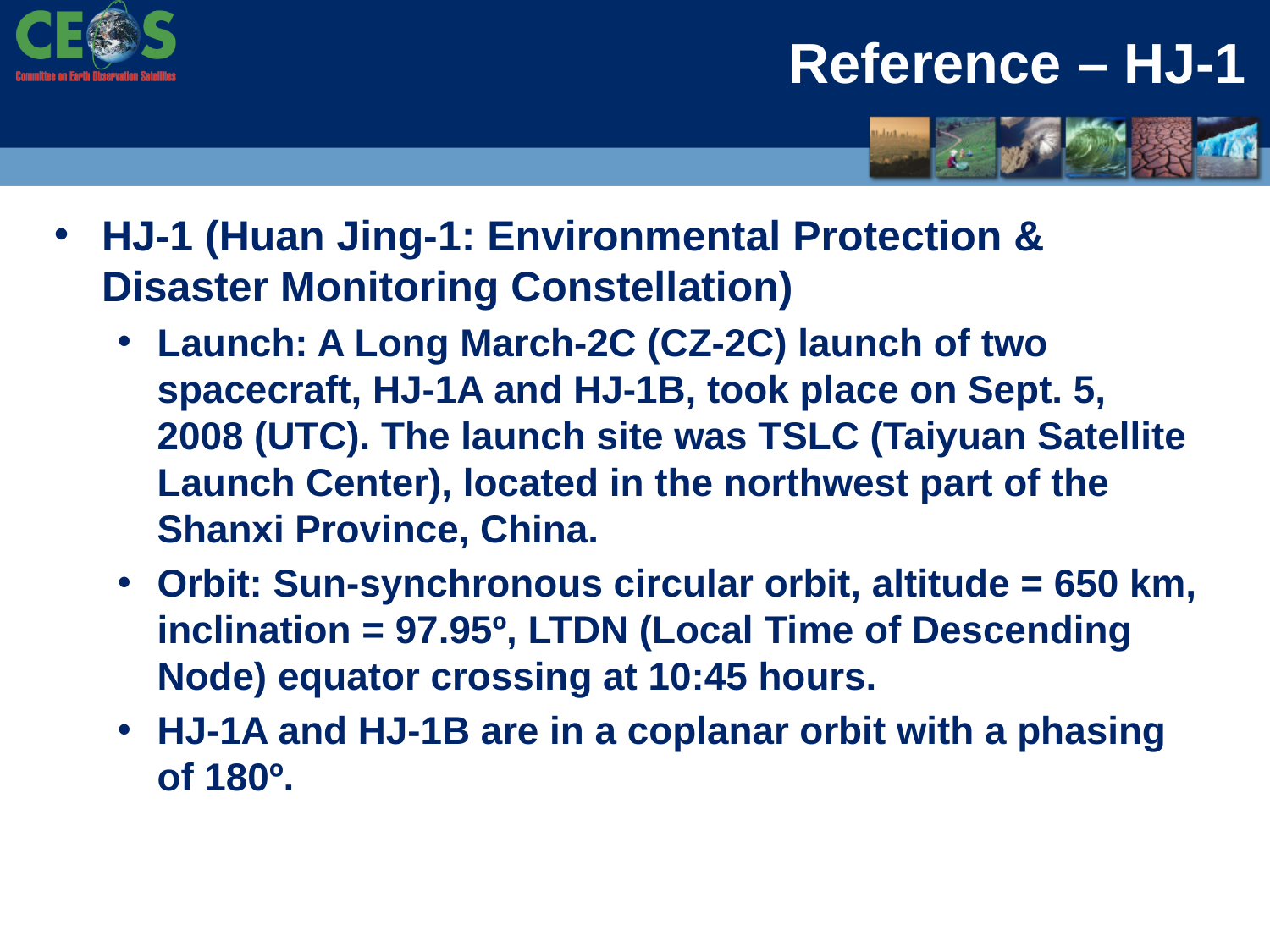

# Reference – HJ-1
HJ-1 (Huan Jing-1: Environmental Protection & Disaster Monitoring Constellation)
Launch: A Long March-2C (CZ-2C) launch of two spacecraft, HJ-1A and HJ-1B, took place on Sept. 5, 2008 (UTC). The launch site was TSLC (Taiyuan Satellite Launch Center), located in the northwest part of the Shanxi Province, China.
Orbit: Sun-synchronous circular orbit, altitude = 650 km, inclination = 97.95º, LTDN (Local Time of Descending Node) equator crossing at 10:45 hours.
HJ-1A and HJ-1B are in a coplanar orbit with a phasing of 180º.